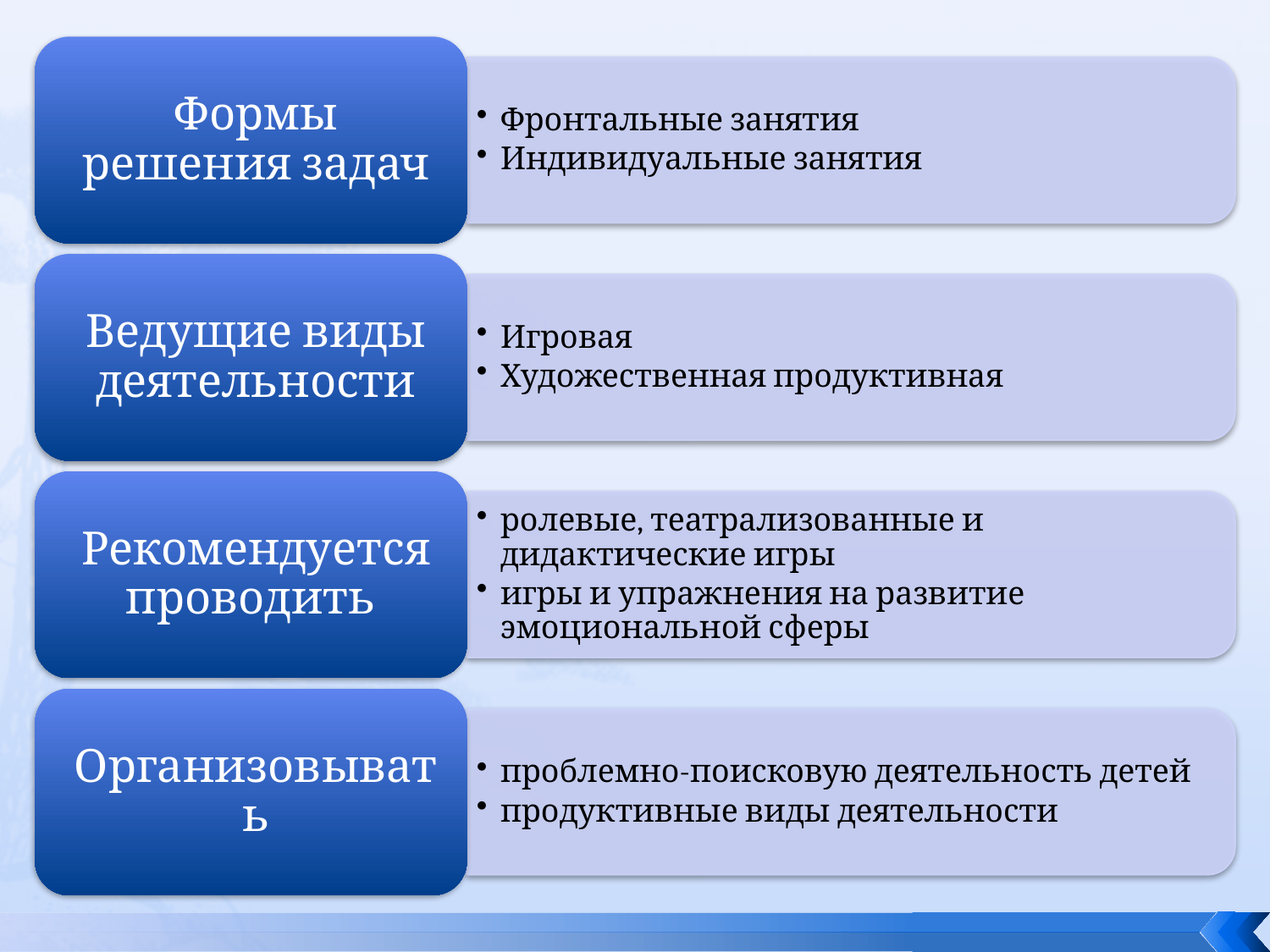

Фронтальные занятия
Индивидуальные занятия
Формы решения задач
Игровая
Художественная продуктивная
Ведущие виды деятельности
ролевые, театрализованные и дидактические игры
игры и упражнения на развитие эмоциональной сферы
Рекомендуется проводить
проблемно-поисковую деятельность детей
продуктивные виды деятельности
Организовывать